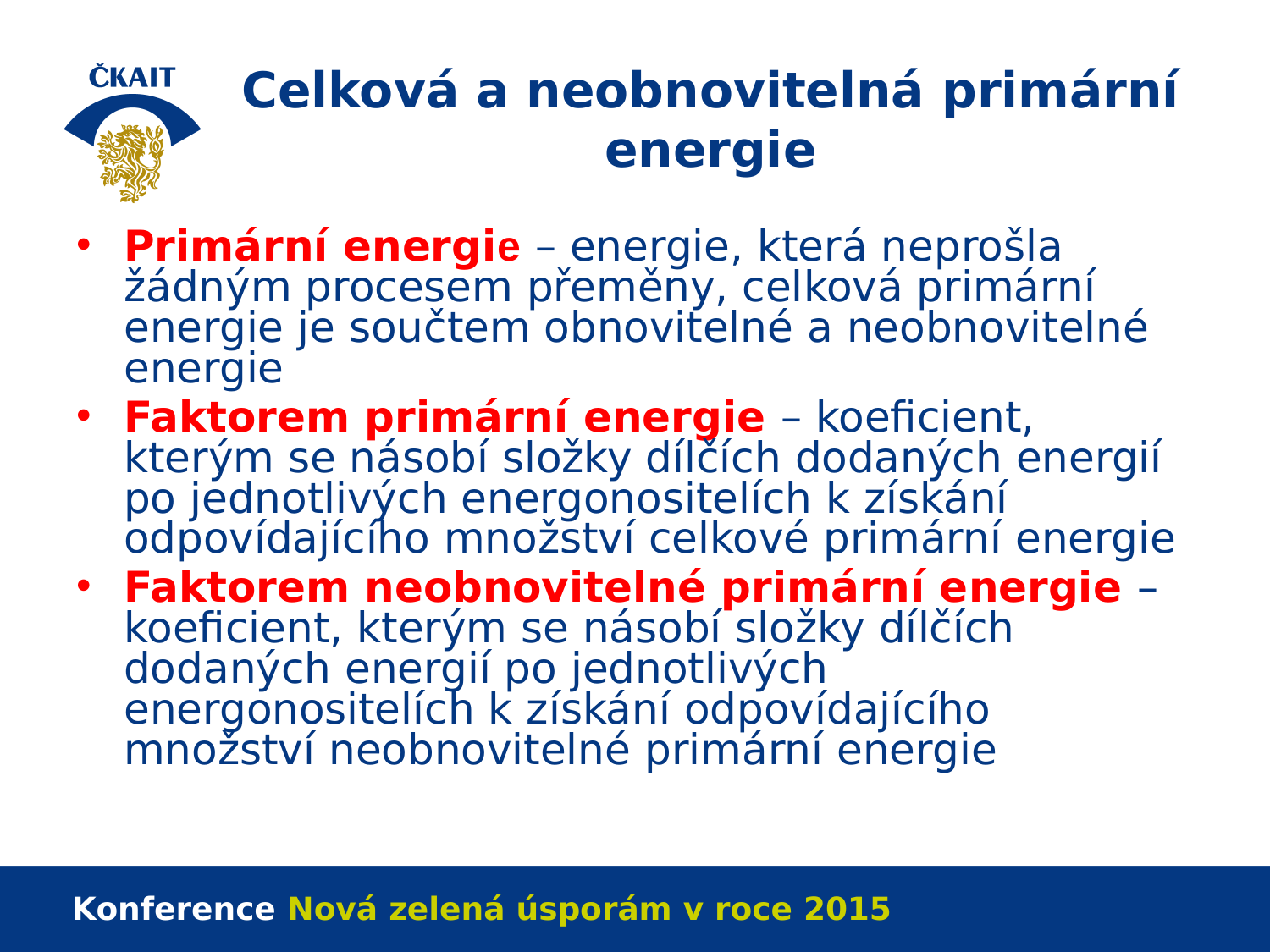

# Celková a neobnovitelná primární energie
Primární energie – energie, která neprošla žádným procesem přeměny, celková primární energie je součtem obnovitelné a neobnovitelné energie
Faktorem primární energie – koeficient, kterým se násobí složky dílčích dodaných energií po jednotlivých energonositelích k získání odpovídajícího množství celkové primární energie
Faktorem neobnovitelné primární energie – koeficient, kterým se násobí složky dílčích dodaných energií po jednotlivých energonositelích k získání odpovídajícího množství neobnovitelné primární energie

Konference Nová zelená úsporám v roce 2015